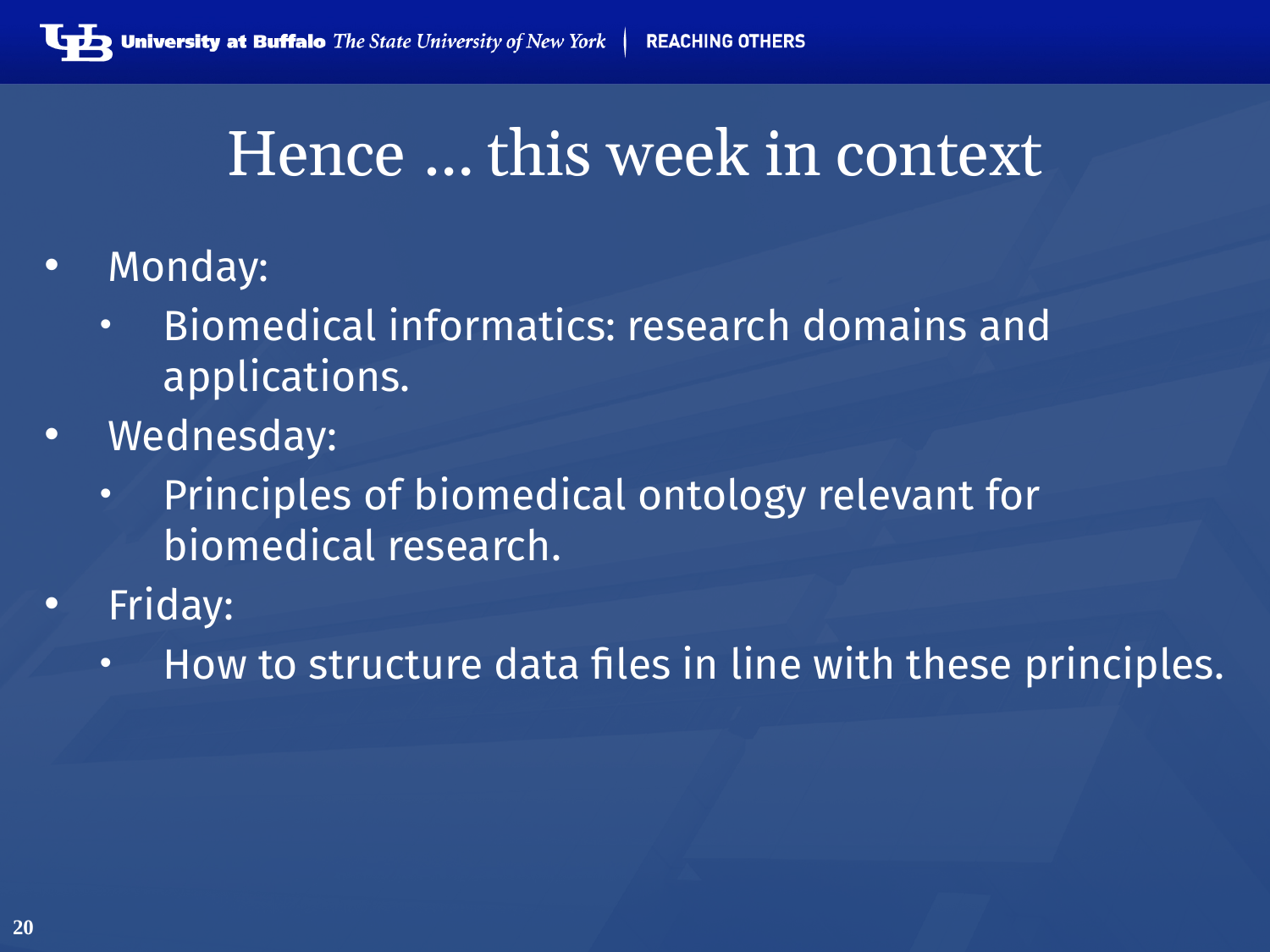

# Hence … this week in context
Monday:
Biomedical informatics: research domains and applications.
Wednesday:
Principles of biomedical ontology relevant for biomedical research.
Friday:
How to structure data files in line with these principles.
20